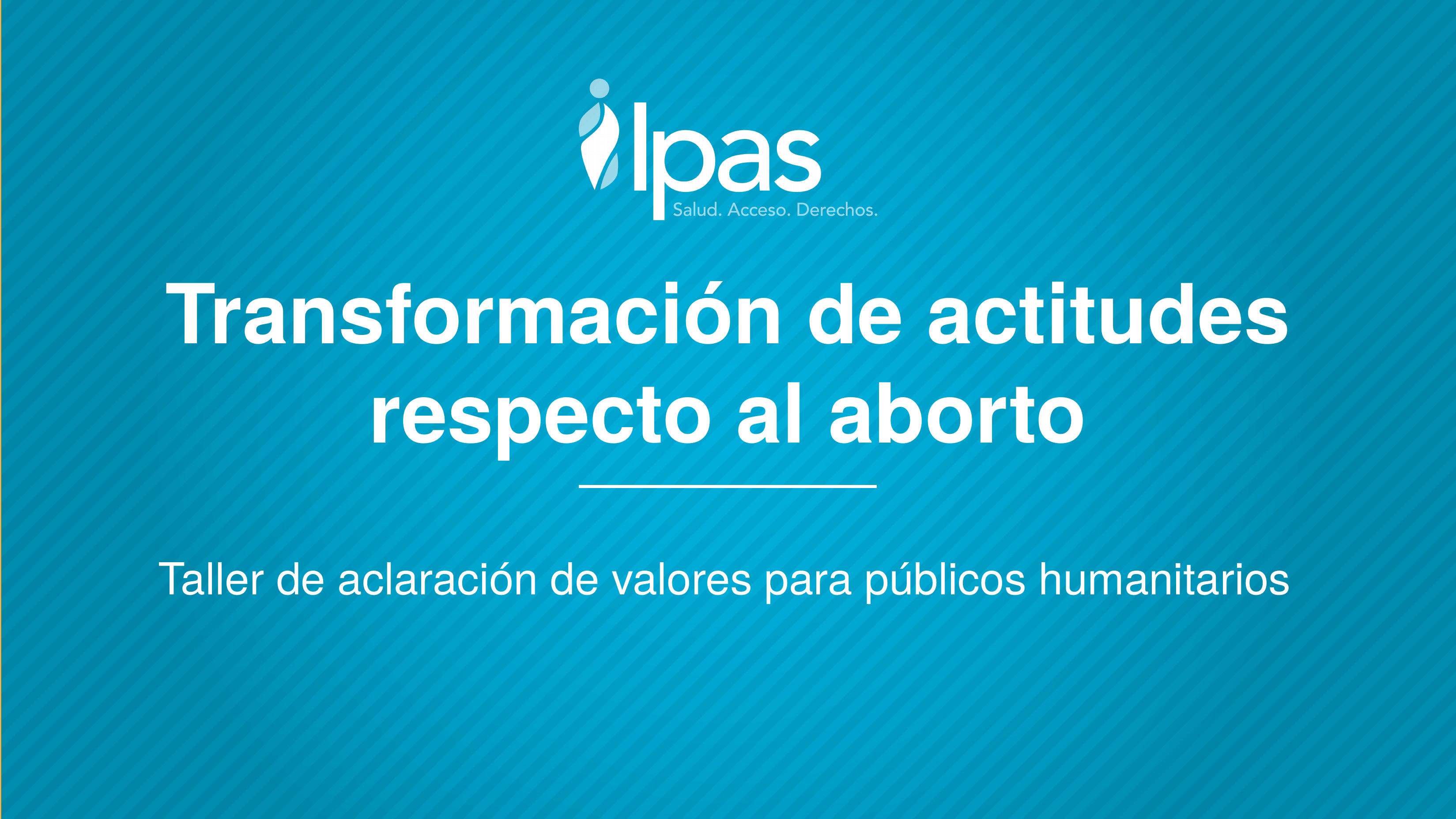

# Transformación de actitudes respecto al aborto
Taller de aclaración de valores para públicos humanitarios